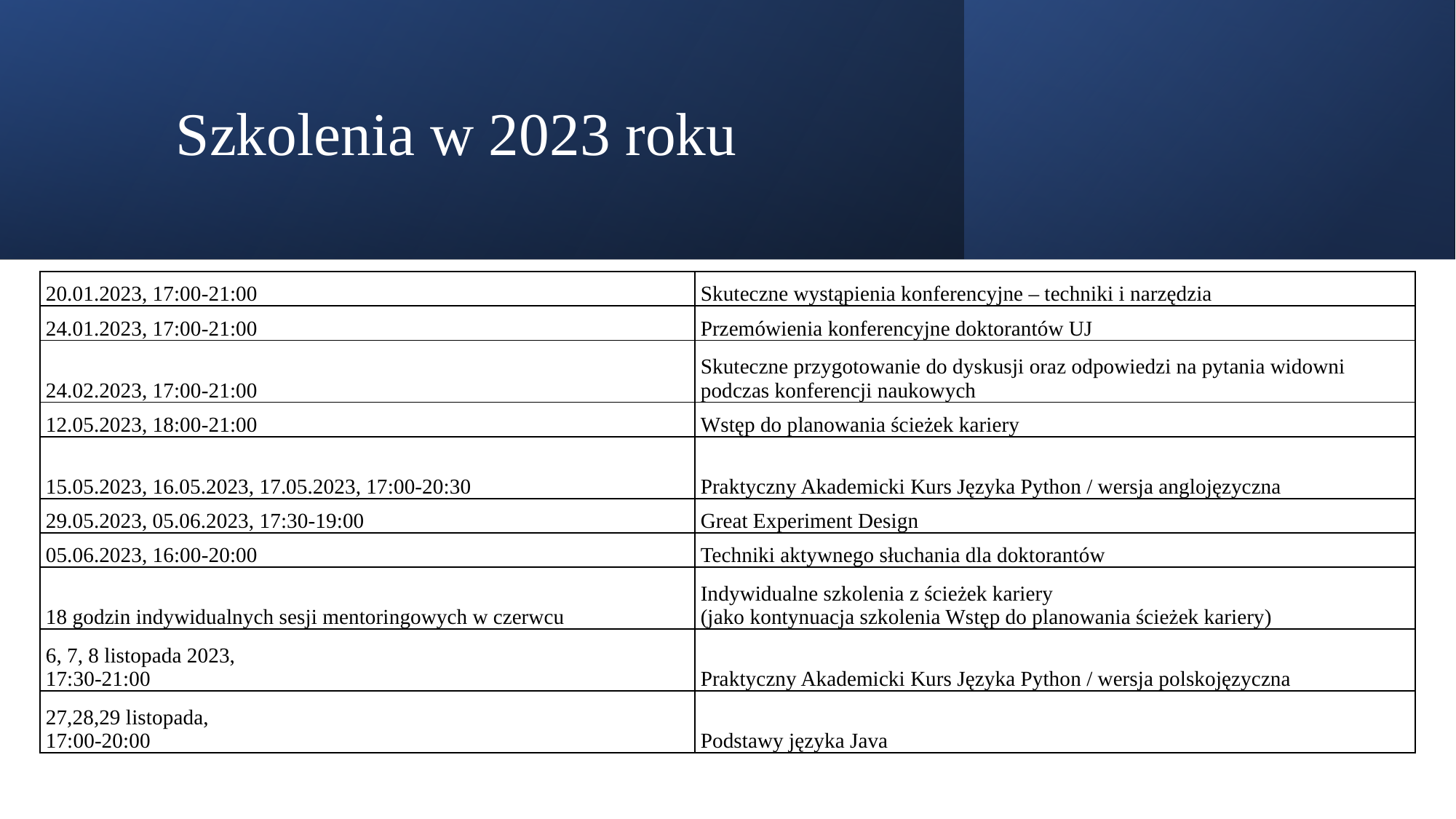

# Szkolenia w 2023 roku
| 20.01.2023, 17:00-21:00 | Skuteczne wystąpienia konferencyjne – techniki i narzędzia |
| --- | --- |
| 24.01.2023, 17:00-21:00 | Przemówienia konferencyjne doktorantów UJ |
| 24.02.2023, 17:00-21:00 | Skuteczne przygotowanie do dyskusji oraz odpowiedzi na pytania widowni podczas konferencji naukowych |
| 12.05.2023, 18:00-21:00 | Wstęp do planowania ścieżek kariery |
| 15.05.2023, 16.05.2023, 17.05.2023, 17:00-20:30 | Praktyczny Akademicki Kurs Języka Python / wersja anglojęzyczna |
| 29.05.2023, 05.06.2023, 17:30-19:00 | Great Experiment Design |
| 05.06.2023, 16:00-20:00 | Techniki aktywnego słuchania dla doktorantów |
| 18 godzin indywidualnych sesji mentoringowych w czerwcu | Indywidualne szkolenia z ścieżek kariery (jako kontynuacja szkolenia Wstęp do planowania ścieżek kariery) |
| 6, 7, 8 listopada 2023, 17:30-21:00 | Praktyczny Akademicki Kurs Języka Python / wersja polskojęzyczna |
| 27,28,29 listopada, 17:00-20:00 | Podstawy języka Java |